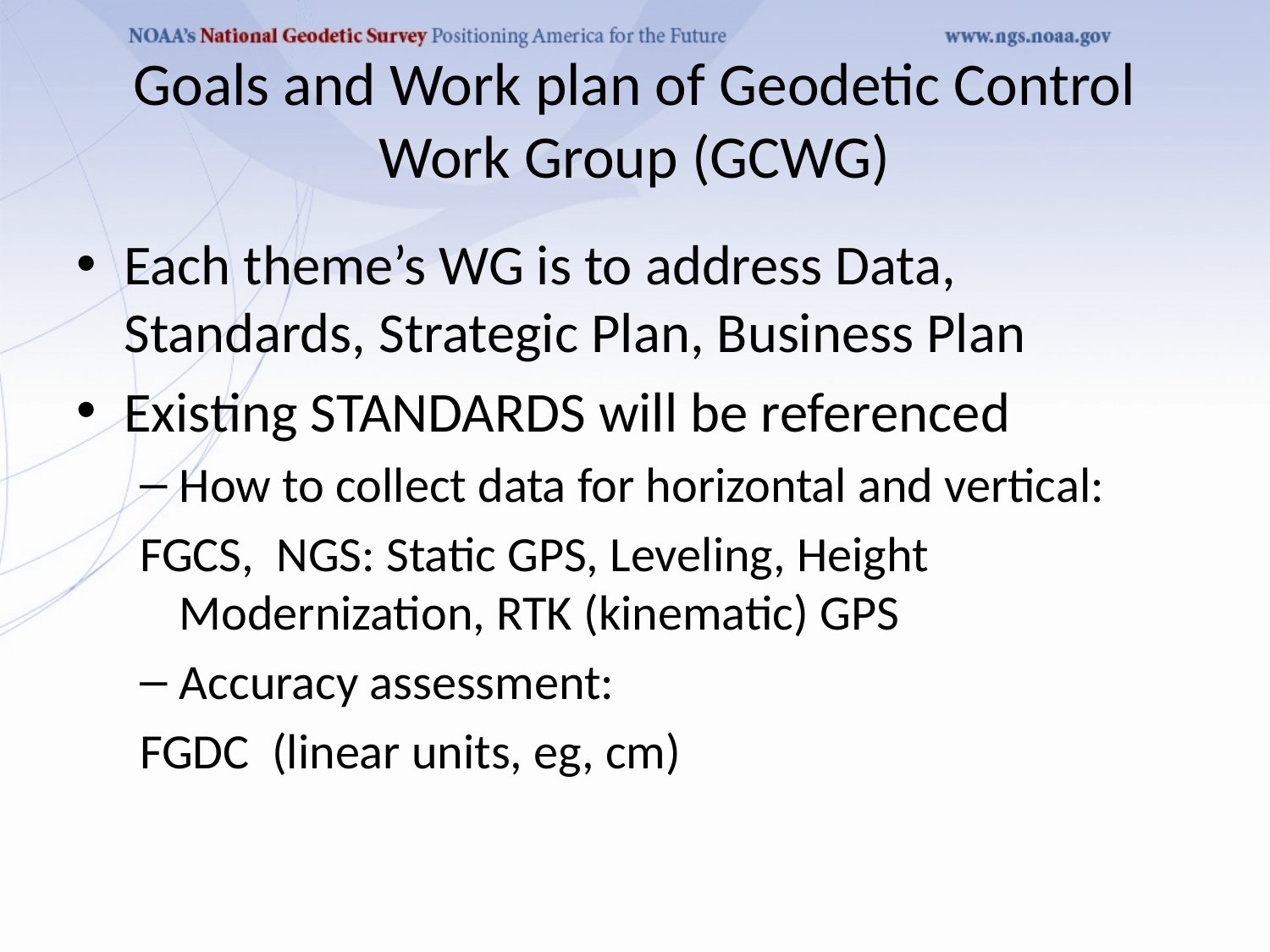

# Goals and Work plan of Geodetic Control Work Group (GCWG)
Each theme’s WG is to address Data, Standards, Strategic Plan, Business Plan
Existing STANDARDS will be referenced
How to collect data for horizontal and vertical:
FGCS,  NGS: Static GPS, Leveling, Height Modernization, RTK (kinematic) GPS
Accuracy assessment:
FGDC  (linear units, eg, cm)